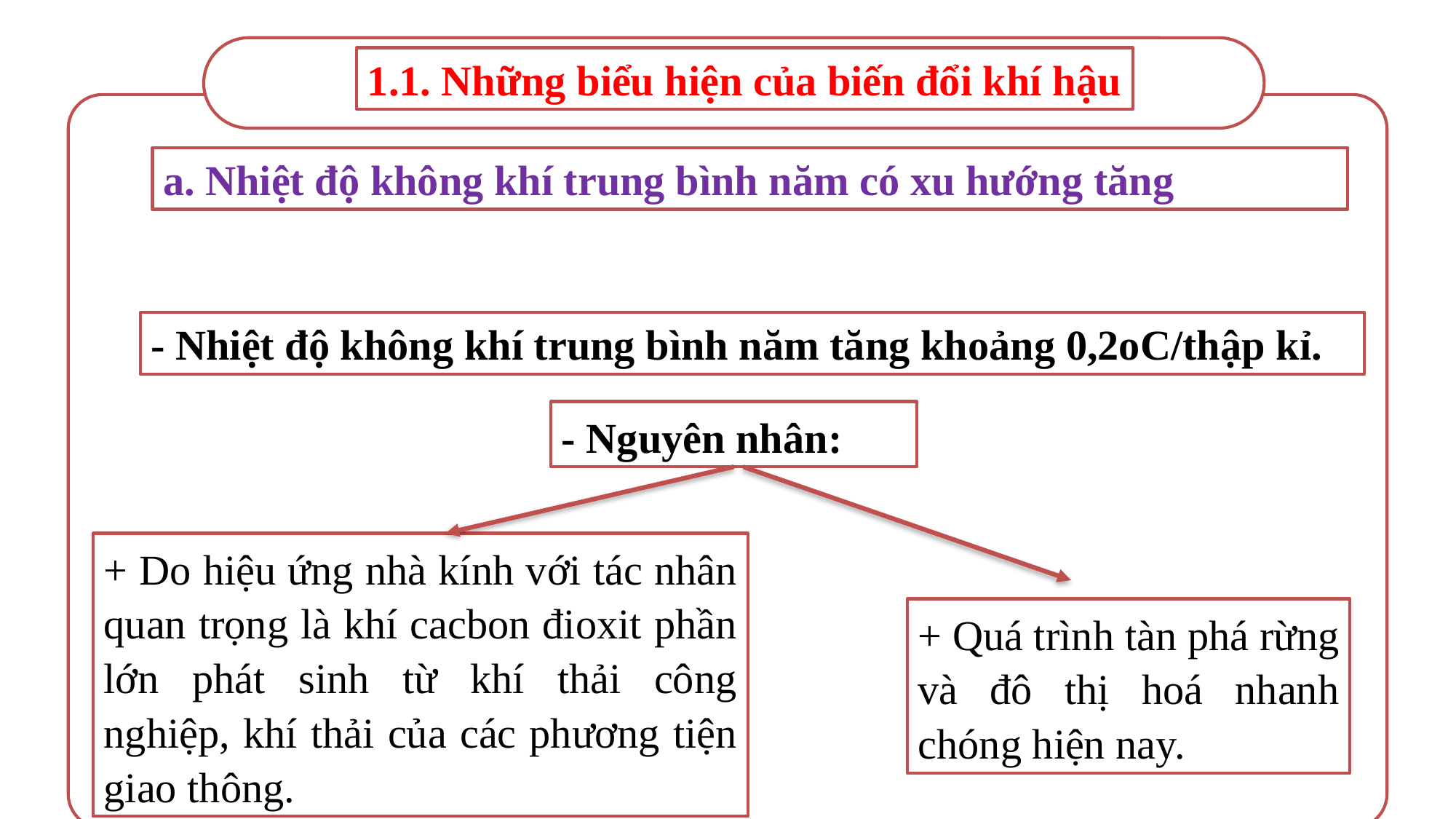

1.1. Những biểu hiện của biến đổi khí hậu

a. Nhiệt độ không khí trung bình năm có xu hướng tăng
- Nhiệt độ không khí trung bình năm tăng khoảng 0,2oC/thập kỉ.
- Nguyên nhân:
+ Do hiệu ứng nhà kính với tác nhân quan trọng là khí cacbon đioxit phần lớn phát sinh từ khí thải công nghiệp, khí thải của các phương tiện giao thông.
+ Quá trình tàn phá rừng và đô thị hoá nhanh chóng hiện nay.